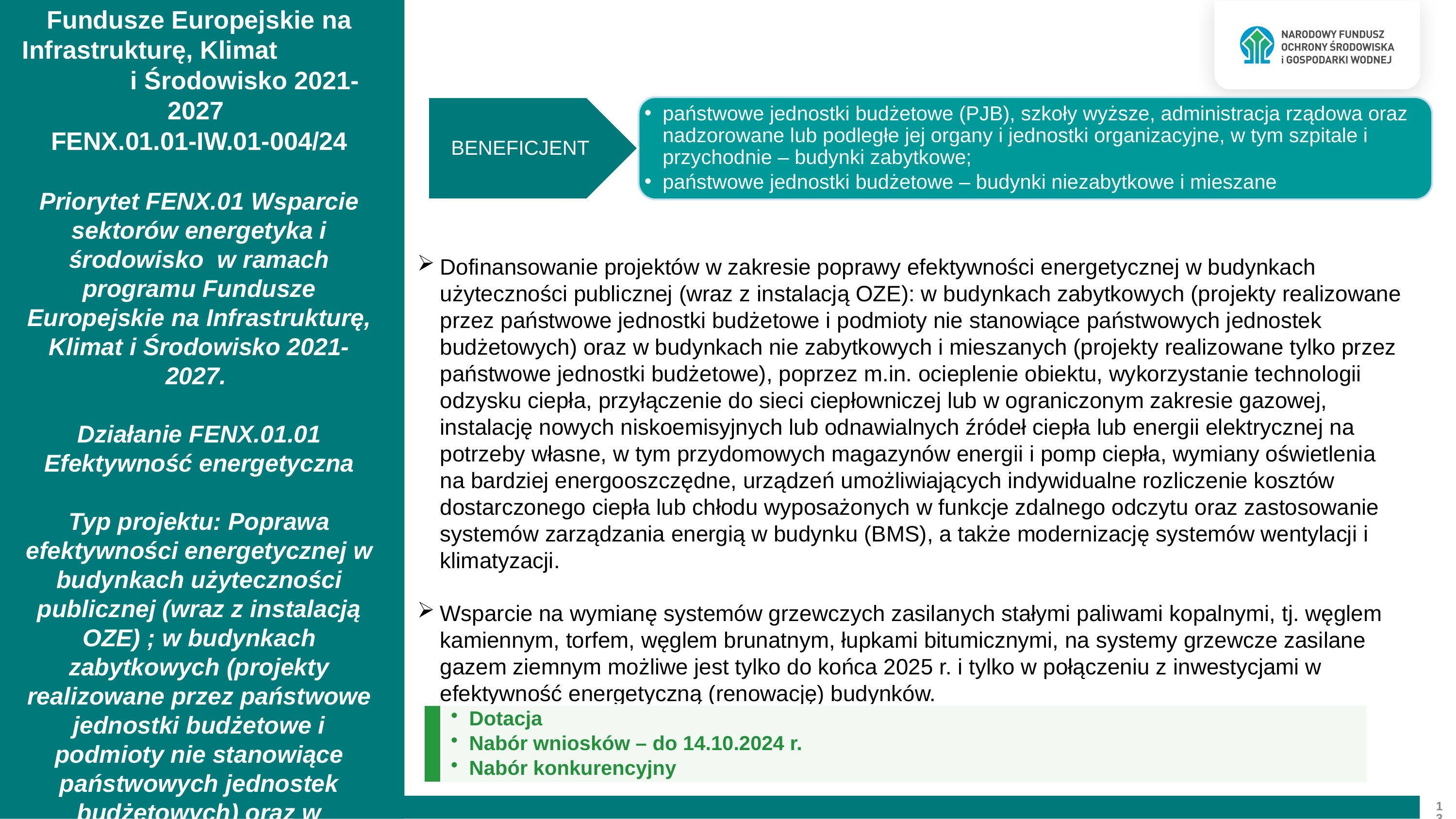

Fundusze Europejskie na Infrastrukturę, Klimat                            i Środowisko 2021-2027
FENX.01.01-IW.01-004/24

Priorytet FENX.01 Wsparcie sektorów energetyka i środowisko  w ramach programu Fundusze Europejskie na Infrastrukturę, Klimat i Środowisko 2021-2027.

Działanie FENX.01.01 Efektywność energetyczna

Typ projektu: Poprawa efektywności energetycznej w budynkach użyteczności publicznej (wraz z instalacją OZE) ; w budynkach zabytkowych (projekty realizowane przez państwowe jednostki budżetowe i podmioty nie stanowiące państwowych jednostek budżetowych) oraz w budynkach nie zabytkowych i mieszanych (projekty realizowane tylko przez państwowe jednostki budżetowe)

państwowe jednostki budżetowe (PJB), szkoły wyższe, administracja rządowa oraz nadzorowane lub podległe jej organy i jednostki organizacyjne, w tym szpitale i przychodnie – budynki zabytkowe;
państwowe jednostki budżetowe – budynki niezabytkowe i mieszane
BENEFICJENT

Dofinansowanie projektów w zakresie poprawy efektywności energetycznej w budynkach użyteczności publicznej (wraz z instalacją OZE): w budynkach zabytkowych (projekty realizowane przez państwowe jednostki budżetowe i podmioty nie stanowiące państwowych jednostek budżetowych) oraz w budynkach nie zabytkowych i mieszanych (projekty realizowane tylko przez państwowe jednostki budżetowe), poprzez m.in. ocieplenie obiektu, wykorzystanie technologii odzysku ciepła, przyłączenie do sieci ciepłowniczej lub w ograniczonym zakresie gazowej, instalację nowych niskoemisyjnych lub odnawialnych źródeł ciepła lub energii elektrycznej na potrzeby własne, w tym przydomowych magazynów energii i pomp ciepła, wymiany oświetlenia na bardziej energooszczędne, urządzeń umożliwiających indywidualne rozliczenie kosztów dostarczonego ciepła lub chłodu wyposażonych w funkcje zdalnego odczytu oraz zastosowanie systemów zarządzania energią w budynku (BMS), a także modernizację systemów wentylacji i klimatyzacji.

Wsparcie na wymianę systemów grzewczych zasilanych stałymi paliwami kopalnymi, tj. węglem kamiennym, torfem, węglem brunatnym, łupkami bitumicznymi, na systemy grzewcze zasilane gazem ziemnym możliwe jest tylko do końca 2025 r. i tylko w połączeniu z inwestycjami w efektywność energetyczną (renowację) budynków.

Dotacja
Nabór wniosków – do 14.10.2024 r.
Nabór konkurencyjny
xx
13